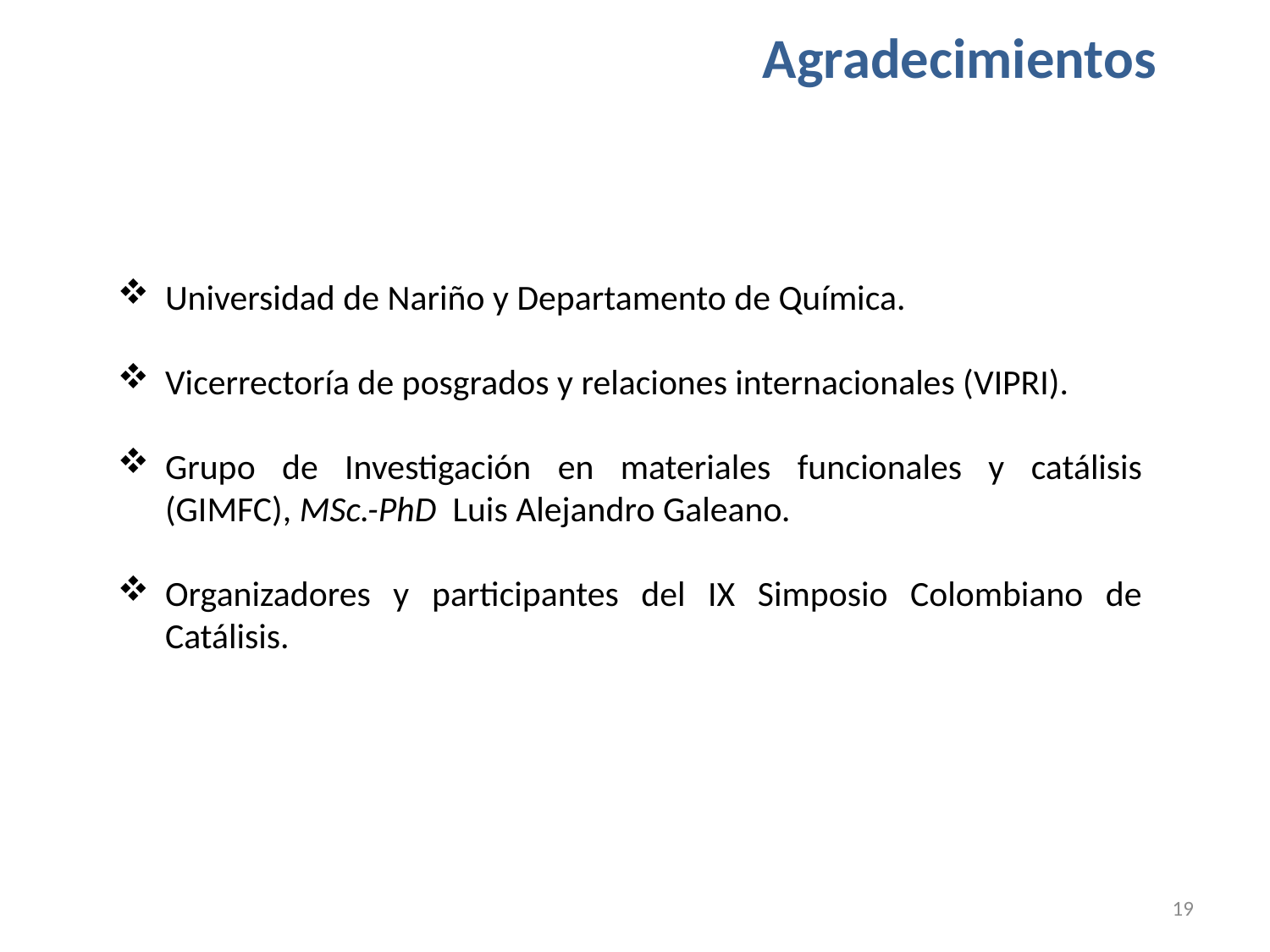

Agradecimientos
Universidad de Nariño y Departamento de Química.

Vicerrectoría de posgrados y relaciones internacionales (VIPRI).

Grupo de Investigación en materiales funcionales y catálisis (GIMFC), MSc.-PhD  Luis Alejandro Galeano.

Organizadores y participantes del IX Simposio Colombiano de Catálisis.
19